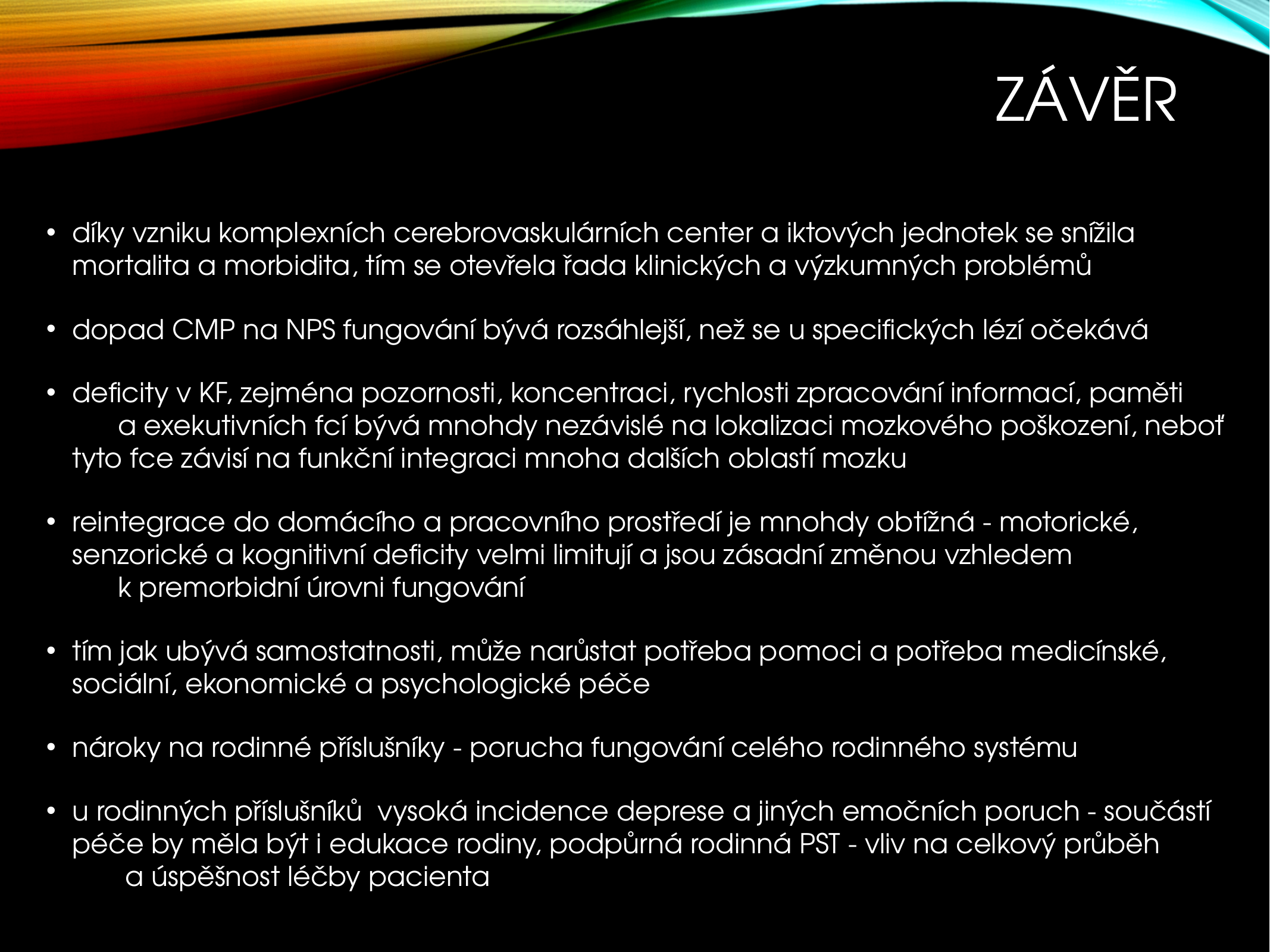

# Závěr
díky vzniku komplexních cerebrovaskulárních center a iktových jednotek se snížila mortalita a morbidita, tím se otevřela řada klinických a výzkumných problémů
dopad CMP na NPS fungování bývá rozsáhlejší, než se u specifických lézí očekává
deficity v KF, zejména pozornosti, koncentraci, rychlosti zpracování informací, paměti             a exekutivních fcí bývá mnohdy nezávislé na lokalizaci mozkového poškození, neboť tyto fce závisí na funkční integraci mnoha dalších oblastí mozku
reintegrace do domácího a pracovního prostředí je mnohdy obtížná - motorické, senzorické a kognitivní deficity velmi limitují a jsou zásadní změnou vzhledem                            k premorbidní úrovni fungování
tím jak ubývá samostatnosti, může narůstat potřeba pomoci a potřeba medicínské, sociální, ekonomické a psychologické péče
nároky na rodinné příslušníky - porucha fungování celého rodinného systému
u rodinných příslušníků  vysoká incidence deprese a jiných emočních poruch - součástí péče by měla být i edukace rodiny, podpůrná rodinná PST - vliv na celkový průběh                 a úspěšnost léčby pacienta